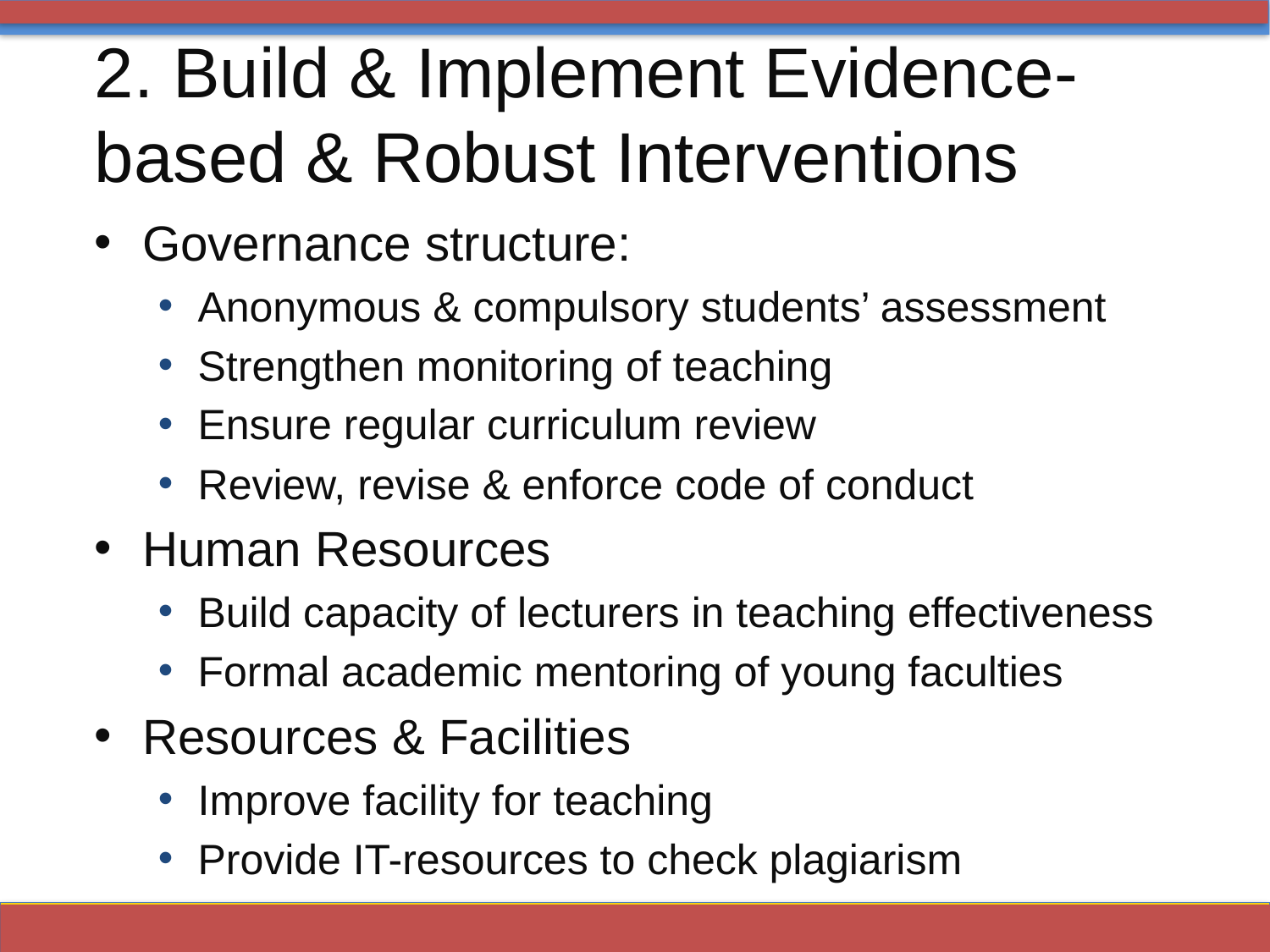

# 2. Build & Implement Evidence-based & Robust Interventions
Governance structure:
Anonymous & compulsory students’ assessment
Strengthen monitoring of teaching
Ensure regular curriculum review
Review, revise & enforce code of conduct
Human Resources
Build capacity of lecturers in teaching effectiveness
Formal academic mentoring of young faculties
Resources & Facilities
Improve facility for teaching
Provide IT-resources to check plagiarism